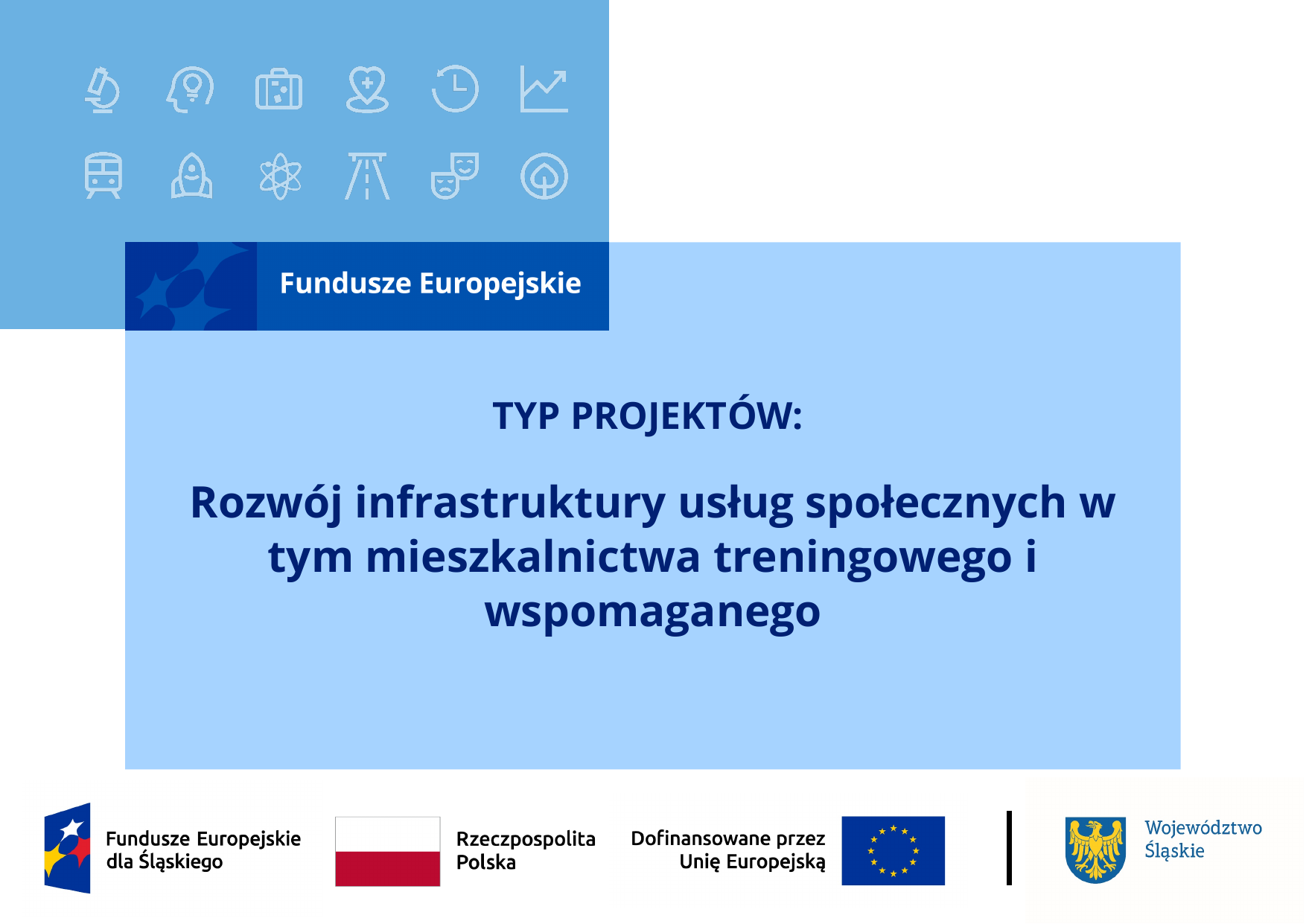

# TYP PROJEKTÓW:
Rozwój infrastruktury usług społecznych w tym mieszkalnictwa treningowego i wspomaganego